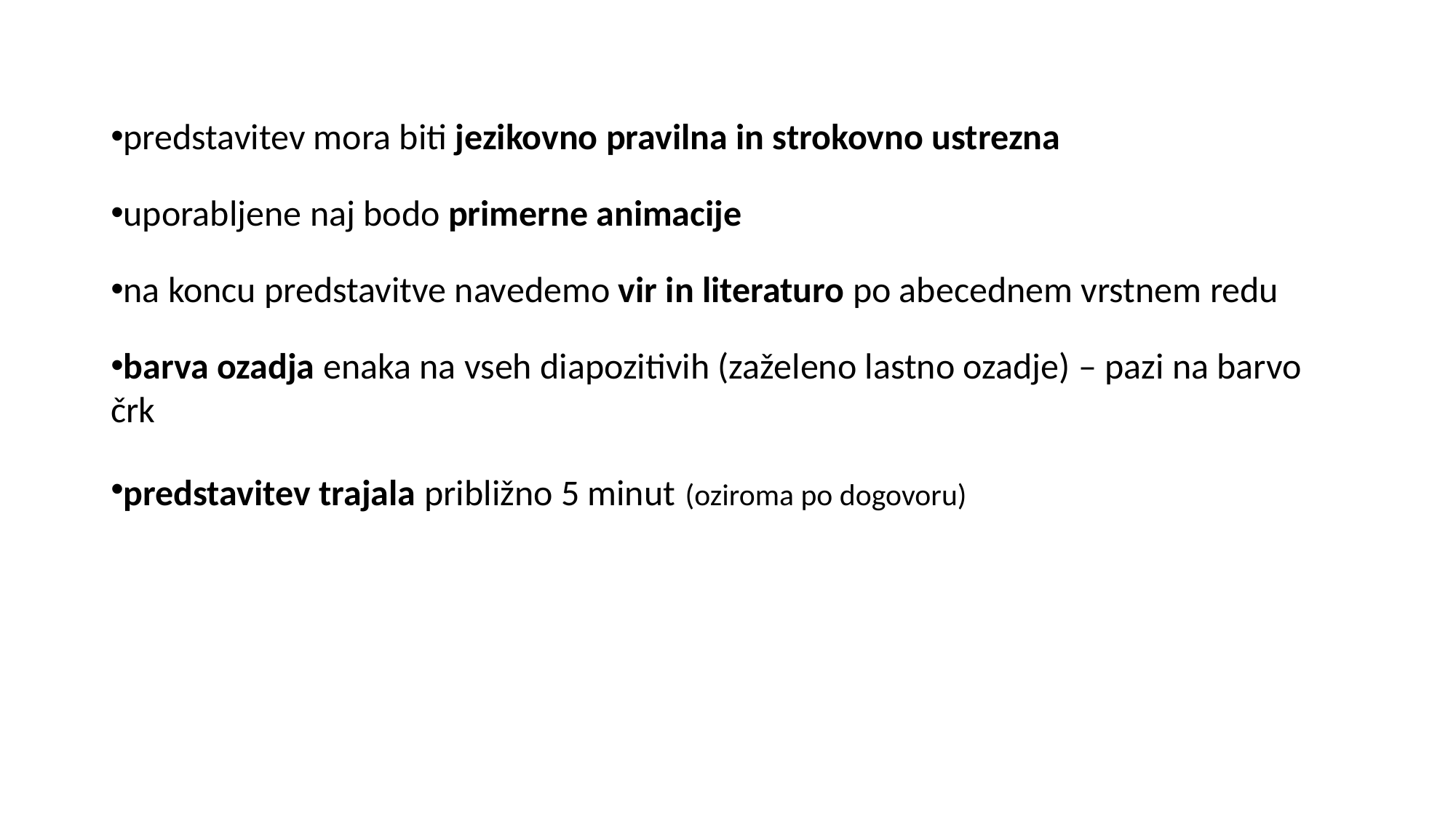

predstavitev mora biti jezikovno pravilna in strokovno ustrezna

uporabljene naj bodo primerne animacije

na koncu predstavitve navedemo vir in literaturo po abecednem vrstnem redu

barva ozadja enaka na vseh diapozitivih (zaželeno lastno ozadje) – pazi na barvo črk

predstavitev trajala približno 5 minut (oziroma po dogovoru)